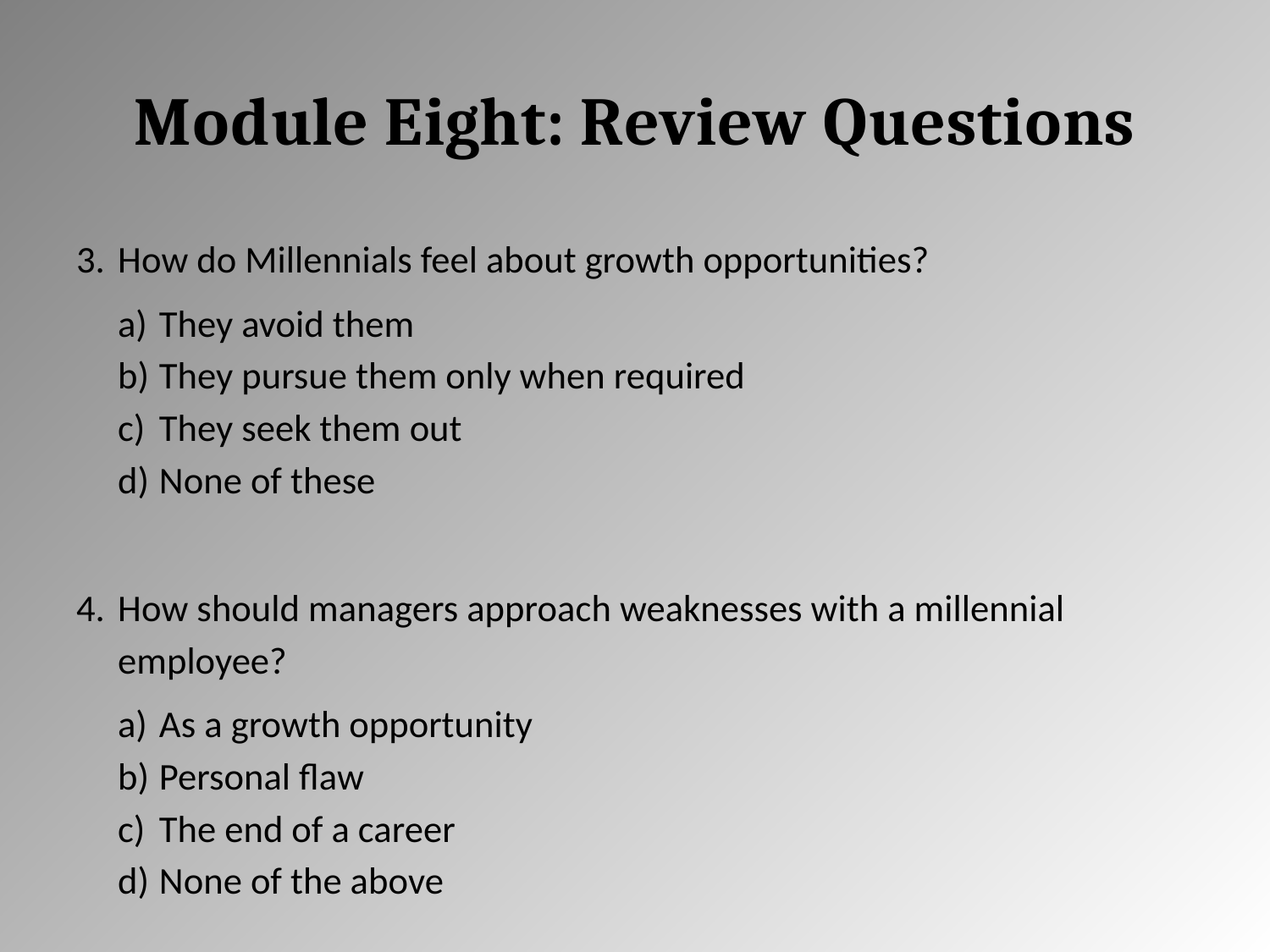

# Module Eight: Review Questions
How do Millennials feel about growth opportunities?
They avoid them
They pursue them only when required
They seek them out
None of these

How should managers approach weaknesses with a millennial employee?
As a growth opportunity
Personal flaw
The end of a career
None of the above